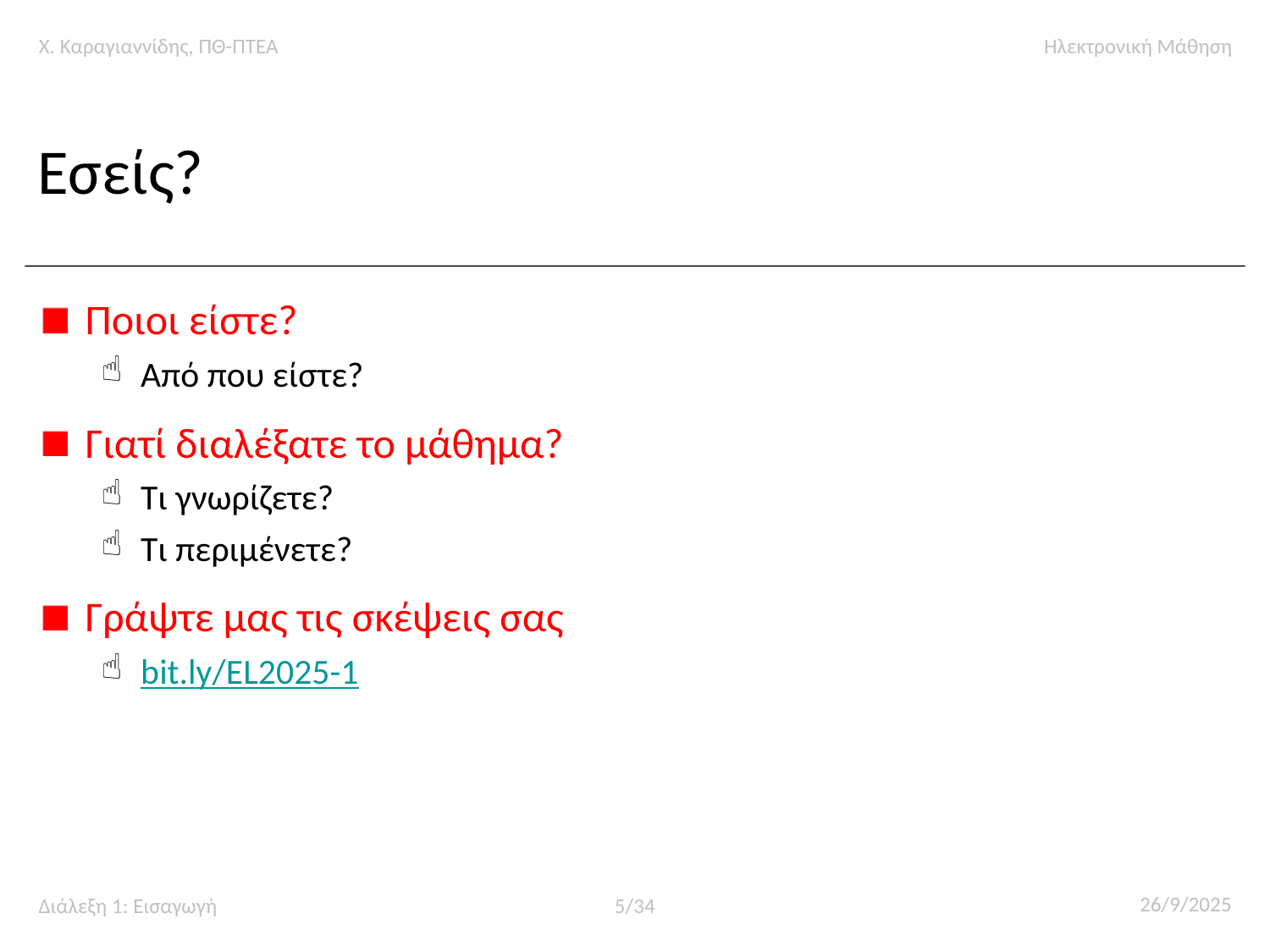

# Εσείς?
Ποιοι είστε?
Από που είστε?
Γιατί διαλέξατε το μάθημα?
Τι γνωρίζετε?
Τι περιμένετε?
Γράψτε μας τις σκέψεις σας
bit.ly/EL2025-1